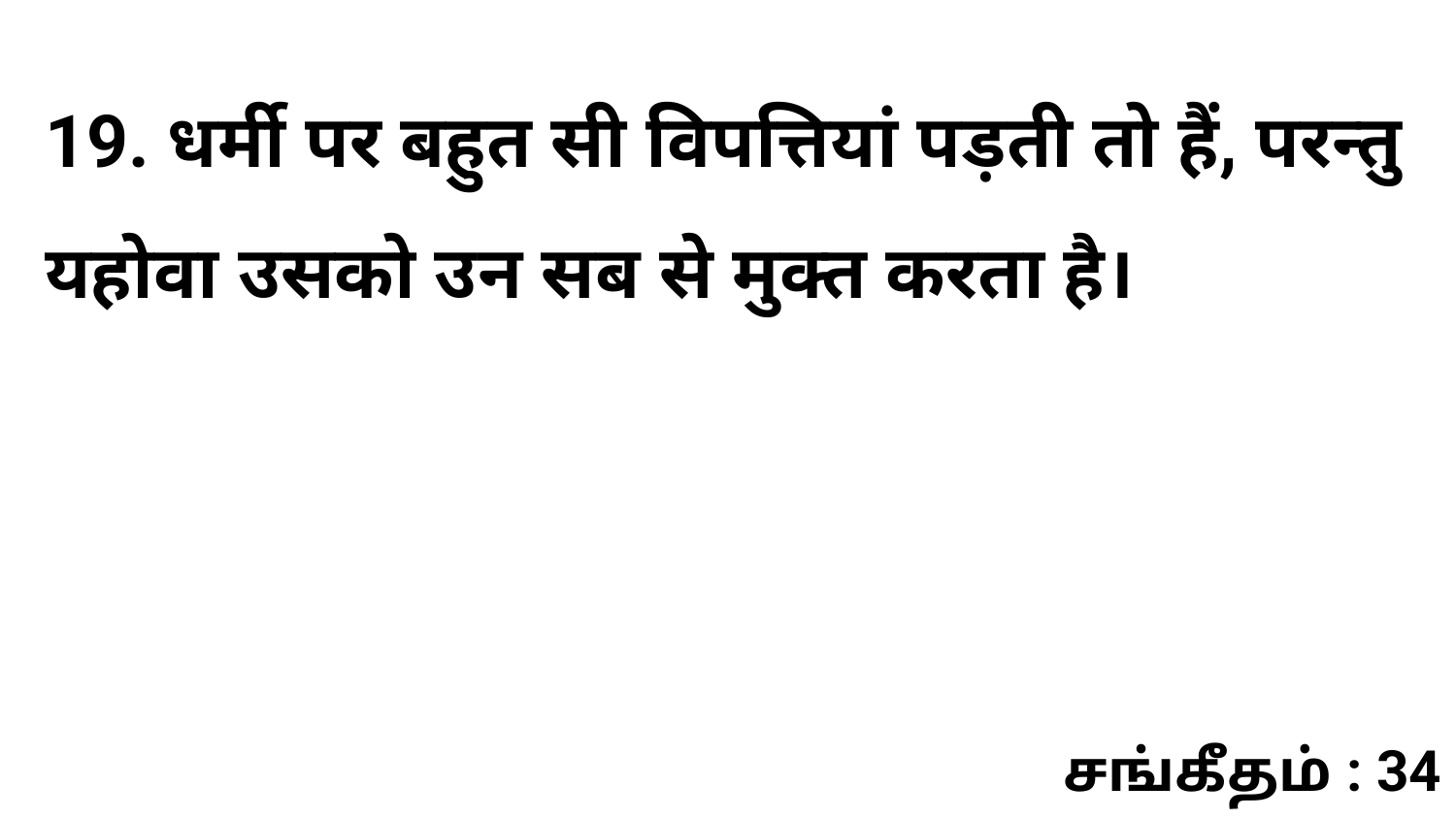

19. धर्मी पर बहुत सी विपत्तियां पड़ती तो हैं, परन्तु यहोवा उसको उन सब से मुक्त करता है।
சங்கீதம் : 34